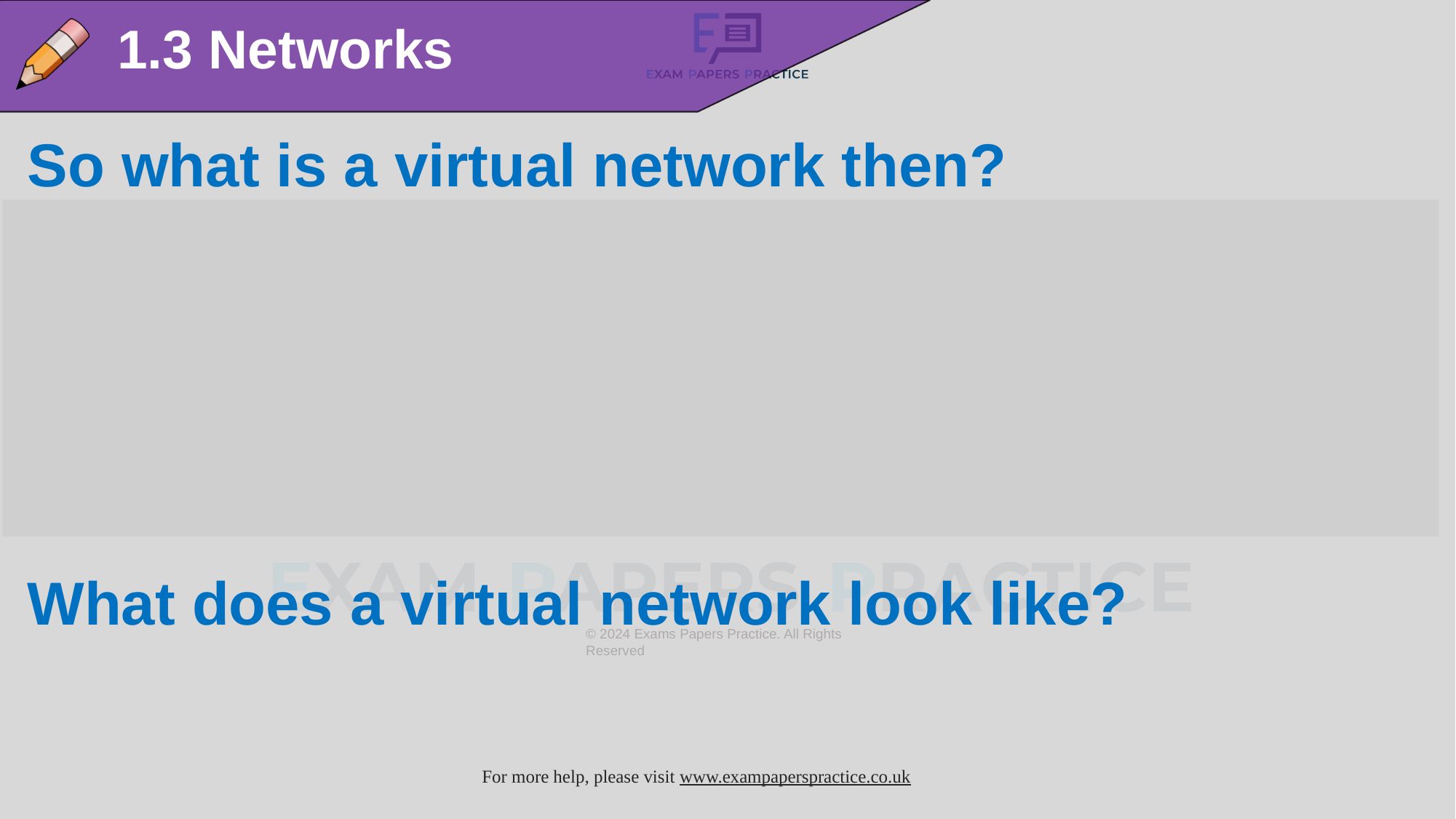

1.3 Networks
So what is a virtual network then?
A Virtual Network is when the logical structure is applied to a network independent of the physical structure. Sometimes these are called VPNs.

What does a virtual network look like?